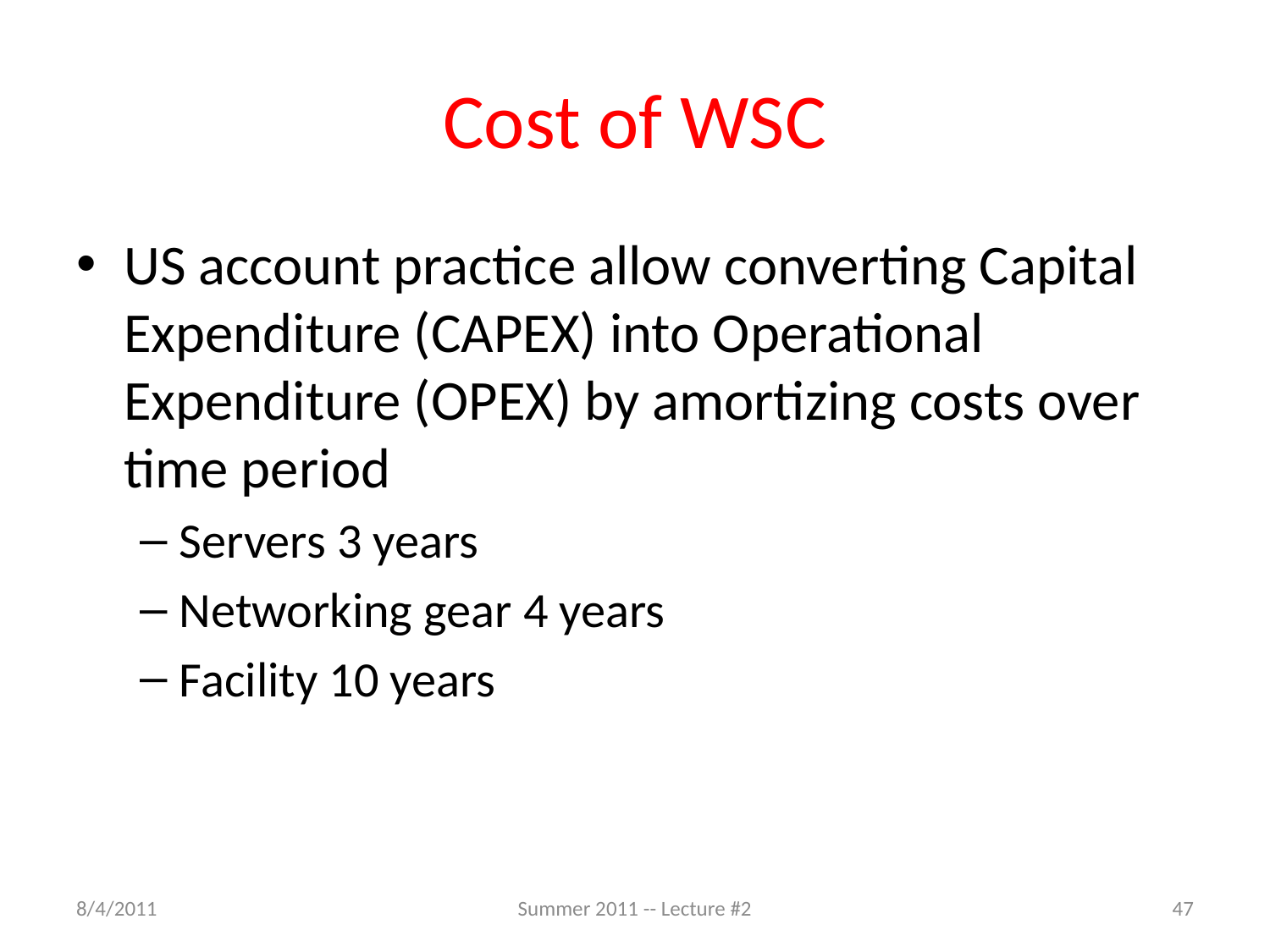

# Cost of WSC
US account practice allow converting Capital Expenditure (CAPEX) into Operational Expenditure (OPEX) by amortizing costs over time period
Servers 3 years
Networking gear 4 years
Facility 10 years

8/4/2011
Summer 2011 -- Lecture #2
47